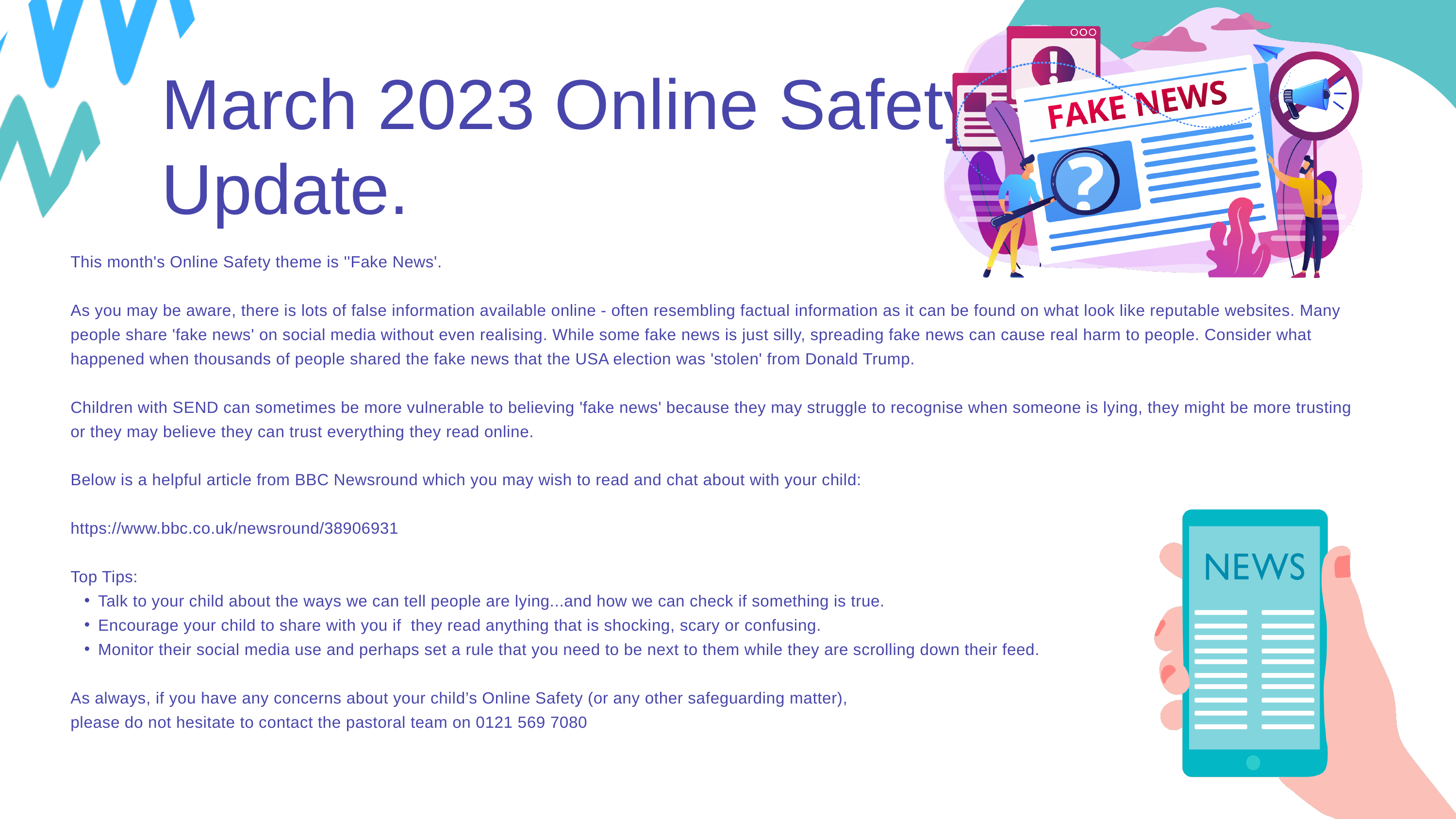

March 2023 Online Safety Update.
This month's Online Safety theme is ''Fake News'.

As you may be aware, there is lots of false information available online - often resembling factual information as it can be found on what look like reputable websites. Many people share 'fake news' on social media without even realising. While some fake news is just silly, spreading fake news can cause real harm to people. Consider what happened when thousands of people shared the fake news that the USA election was 'stolen' from Donald Trump.

Children with SEND can sometimes be more vulnerable to believing 'fake news' because they may struggle to recognise when someone is lying, they might be more trusting or they may believe they can trust everything they read online.

Below is a helpful article from BBC Newsround which you may wish to read and chat about with your child:

https://www.bbc.co.uk/newsround/38906931

Top Tips:
Talk to your child about the ways we can tell people are lying...and how we can check if something is true.
Encourage your child to share with you if  they read anything that is shocking, scary or confusing.
Monitor their social media use and perhaps set a rule that you need to be next to them while they are scrolling down their feed.

As always, if you have any concerns about your child’s Online Safety (or any other safeguarding matter),
please do not hesitate to contact the pastoral team on 0121 569 7080